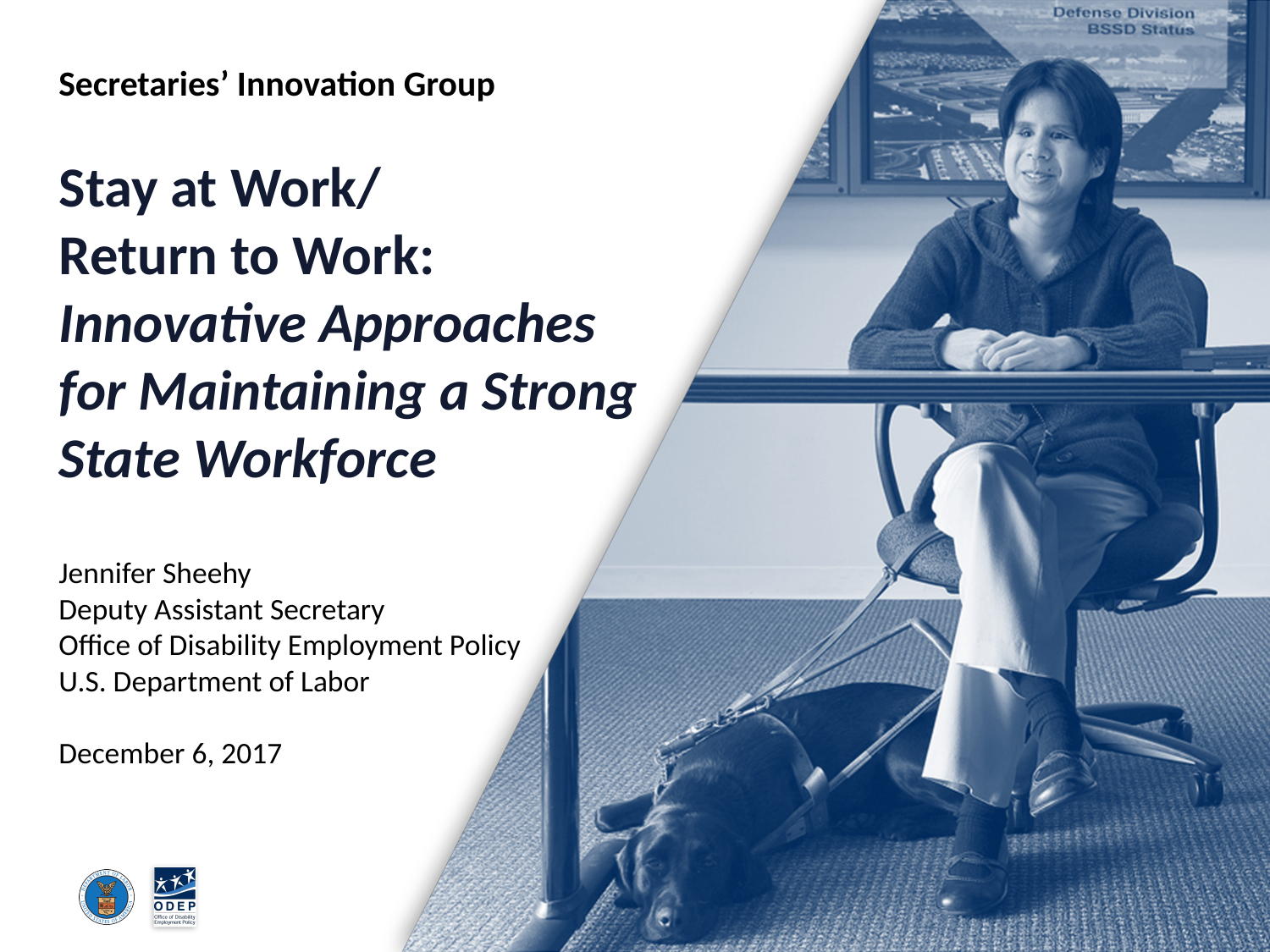

Secretaries’ Innovation Group
# Stay at Work/ Return to Work:  Innovative Approaches for Maintaining a Strong State Workforce
Jennifer Sheehy
Deputy Assistant Secretary
Office of Disability Employment Policy
U.S. Department of Labor

December 6, 2017